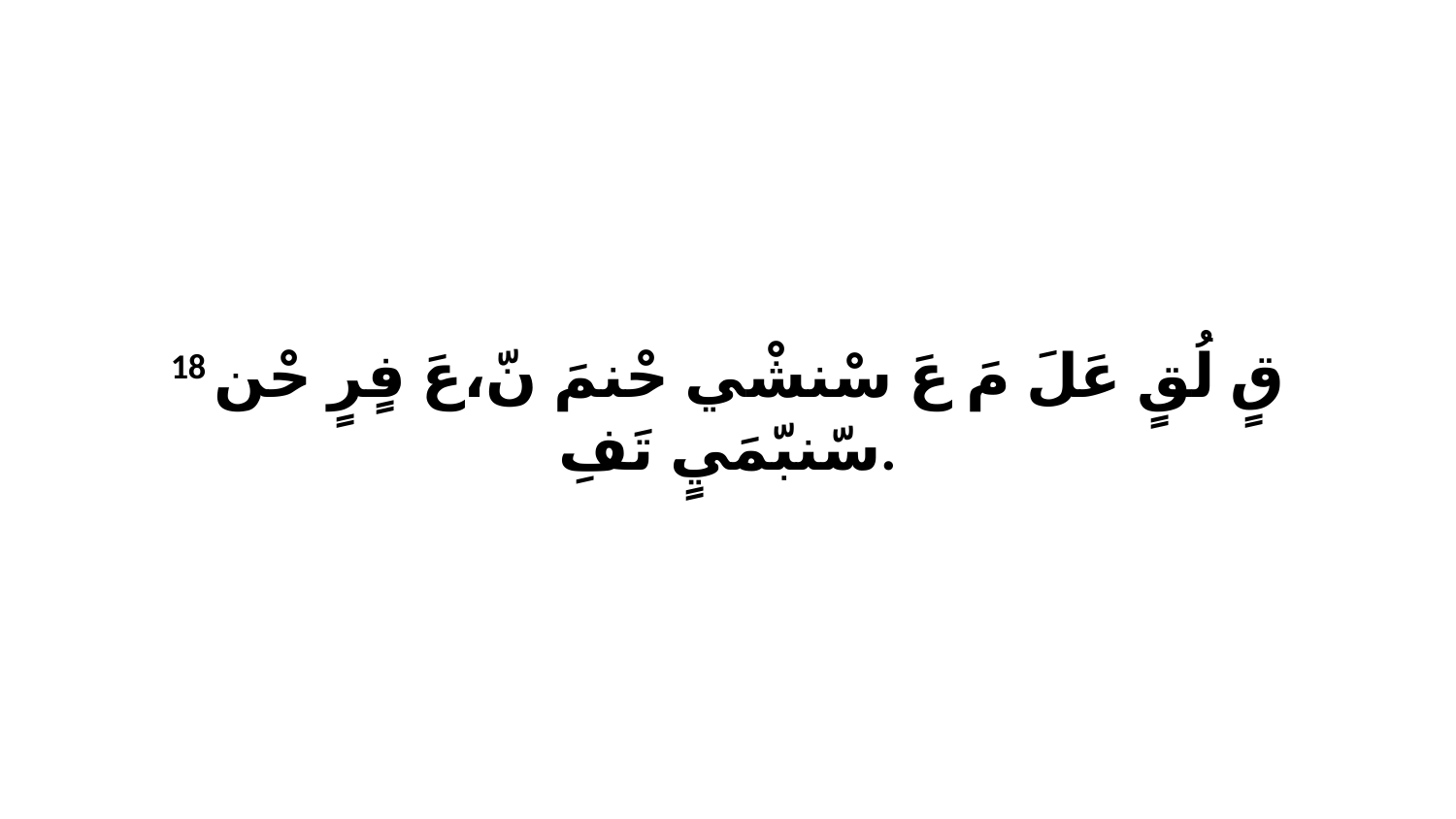

18 قٍ لُقٍ عَلَ مَ عَ سْنشْي حْنمَ نّ،عَ فٍرٍ حْن سّنبّمَيٍ تَفِ.